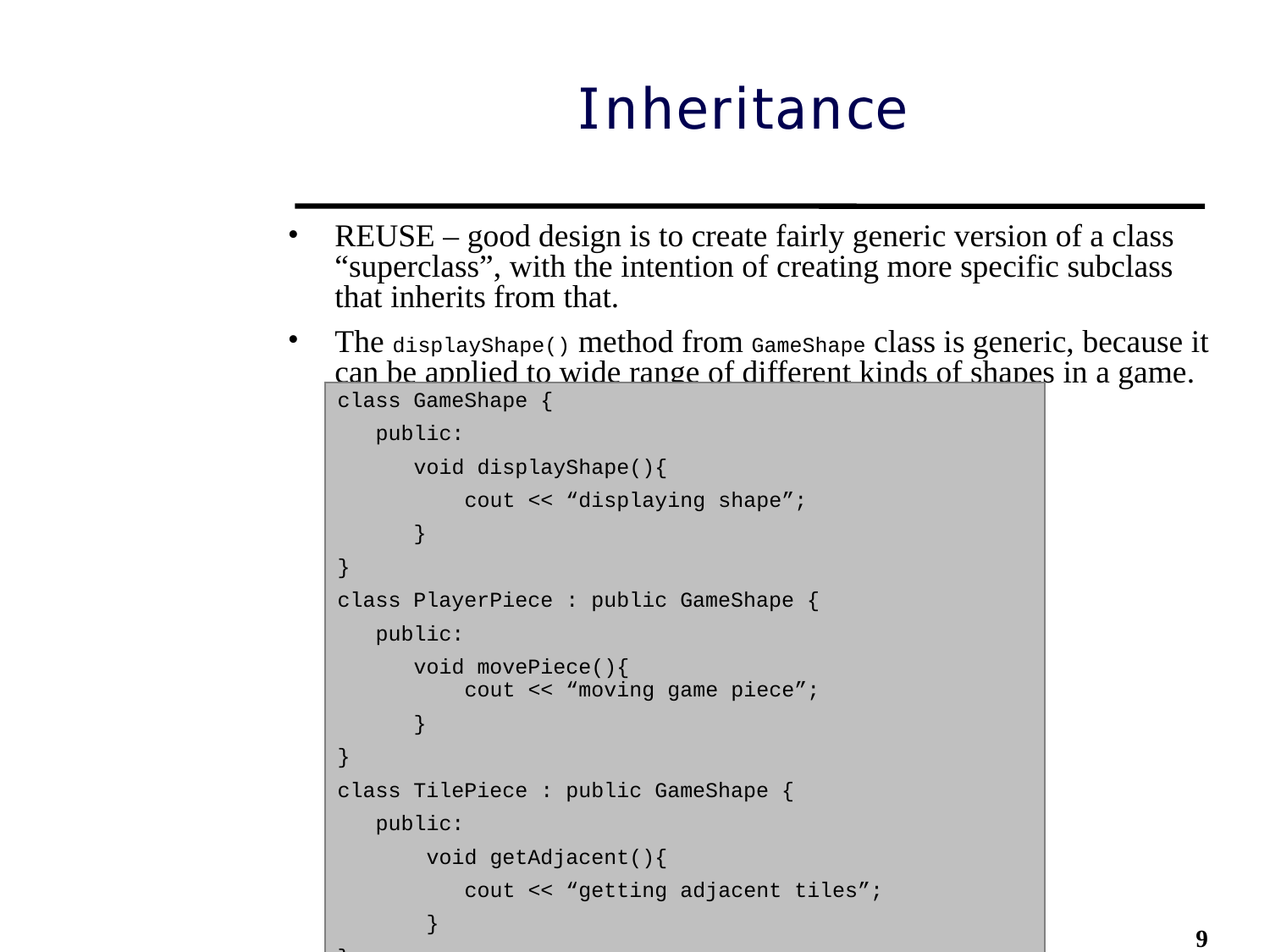

# Inheritance
REUSE – good design is to create fairly generic version of a class “superclass”, with the intention of creating more specific subclass that inherits from that.
The displayShape() method from GameShape class is generic, because it can be applied to wide range of different kinds of shapes in a game.

class GameShape {
   public:
      void displayShape(){
      	cout << “displaying shape”;
      }
}
class PlayerPiece : public GameShape {
   public:
      void movePiece(){
      	cout << “moving game piece”;
      }
}
class TilePiece : public GameShape {
   public:
       void getAdjacent(){
      	cout << “getting adjacent tiles”;
       }
}